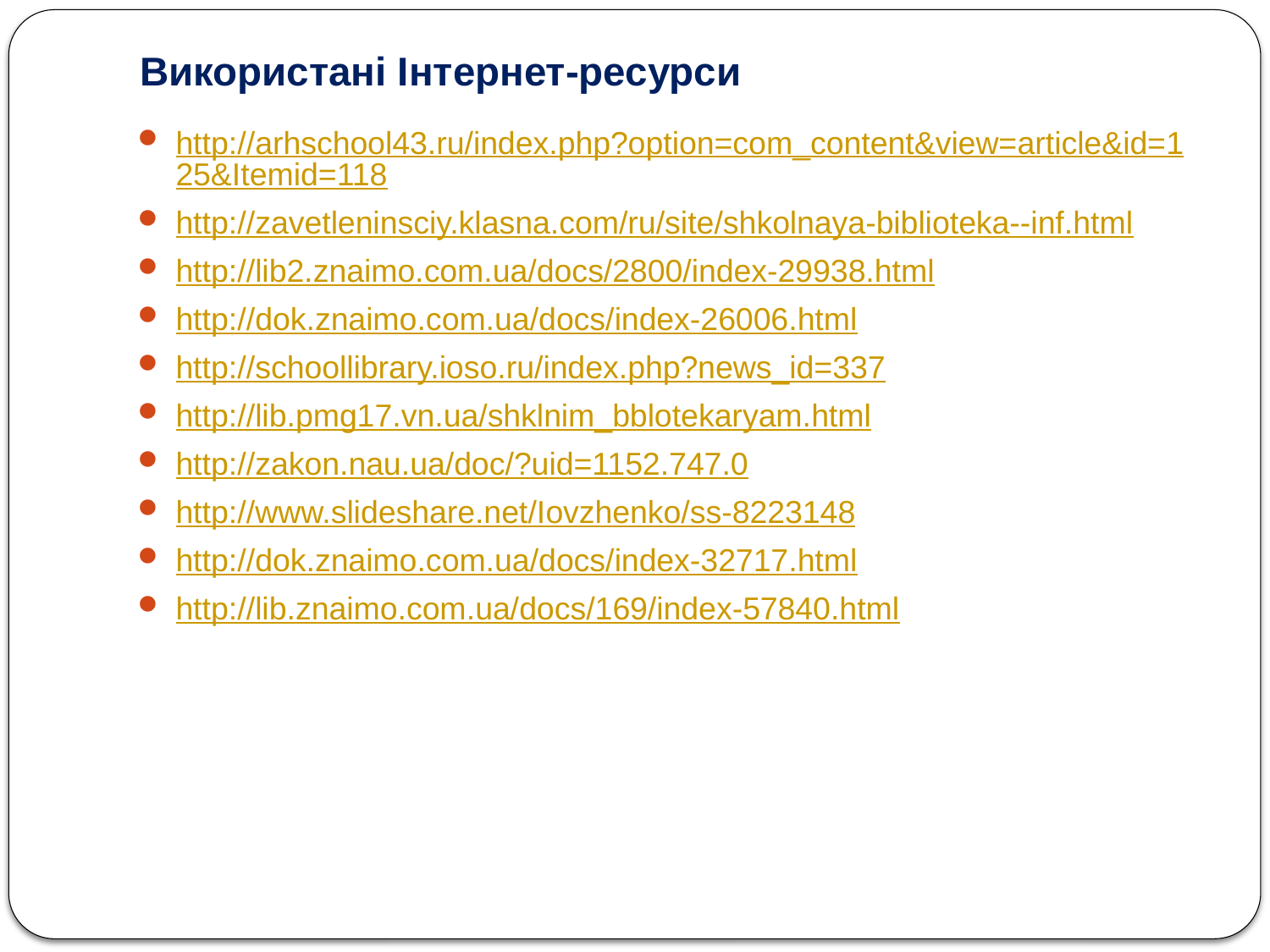

# Використані Інтернет-ресурси
http://arhschool43.ru/index.php?option=com_content&view=article&id=125&Itemid=118
http://zavetleninsciy.klasna.com/ru/site/shkolnaya-biblioteka--inf.html
http://lib2.znaimo.com.ua/docs/2800/index-29938.html
http://dok.znaimo.com.ua/docs/index-26006.html
http://schoollibrary.ioso.ru/index.php?news_id=337
http://lib.pmg17.vn.ua/shklnim_bblotekaryam.html
http://zakon.nau.ua/doc/?uid=1152.747.0
http://www.slideshare.net/Iovzhenko/ss-8223148
http://dok.znaimo.com.ua/docs/index-32717.html
http://lib.znaimo.com.ua/docs/169/index-57840.html